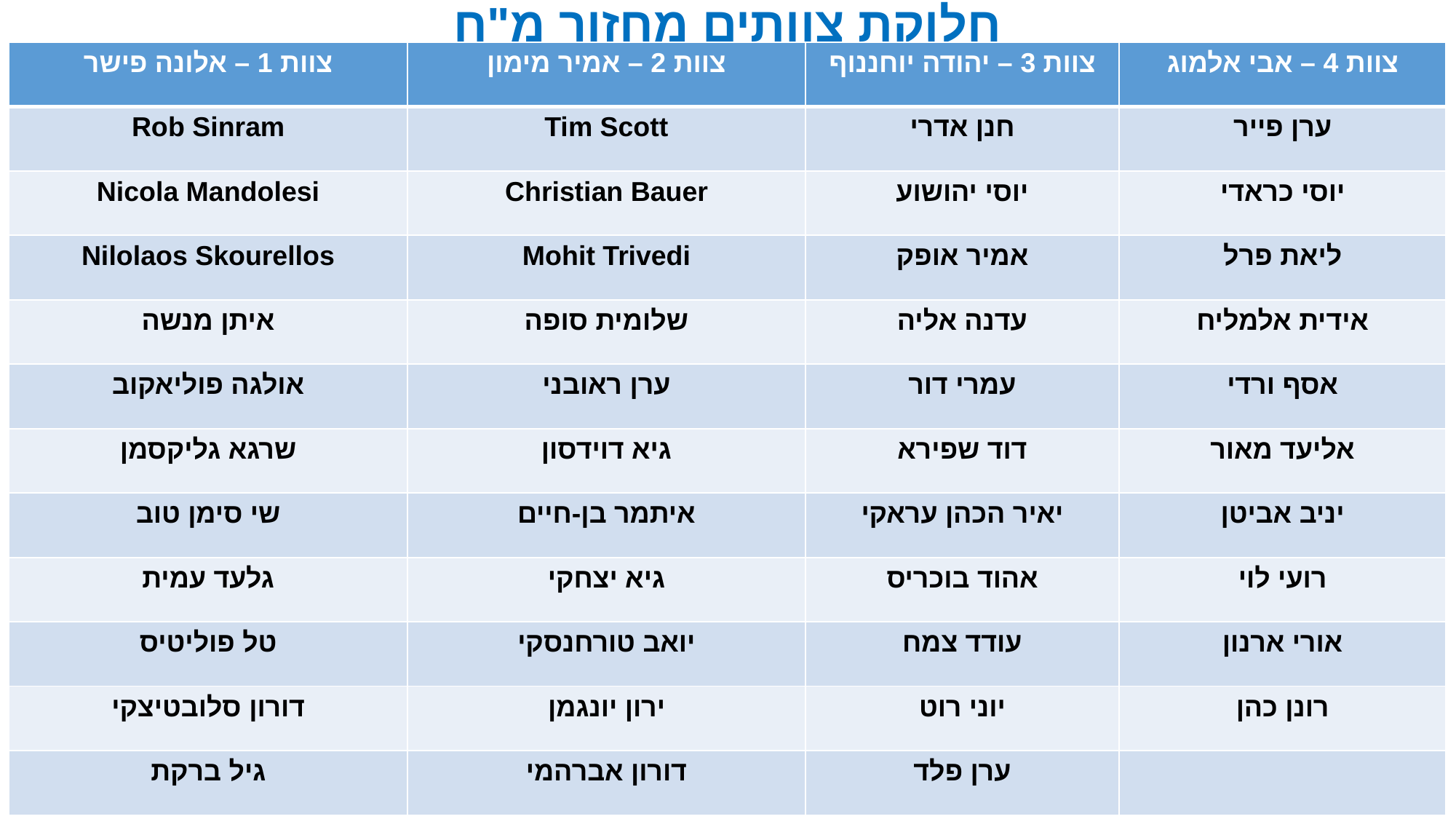

חלוקת צוותים מחזור מ"ח
| צוות 1 – אלונה פישר | צוות 2 – אמיר מימון | צוות 3 – יהודה יוחננוף | צוות 4 – אבי אלמוג |
| --- | --- | --- | --- |
| Rob Sinram | Tim Scott | חנן אדרי | ערן פייר |
| Nicola Mandolesi | Christian Bauer | יוסי יהושוע | יוסי כראדי |
| Nilolaos Skourellos | Mohit Trivedi | אמיר אופק | ליאת פרל |
| איתן מנשה | שלומית סופה | עדנה אליה | אידית אלמליח |
| אולגה פוליאקוב | ערן ראובני | עמרי דור | אסף ורדי |
| שרגא גליקסמן | גיא דוידסון | דוד שפירא | אליעד מאור |
| שי סימן טוב | איתמר בן-חיים | יאיר הכהן עראקי | יניב אביטן |
| גלעד עמית | גיא יצחקי | אהוד בוכריס | רועי לוי |
| טל פוליטיס | יואב טורחנסקי | עודד צמח | אורי ארנון |
| דורון סלובטיצקי | ירון יונגמן | יוני רוט | רונן כהן |
| גיל ברקת | דורון אברהמי | ערן פלד |  |